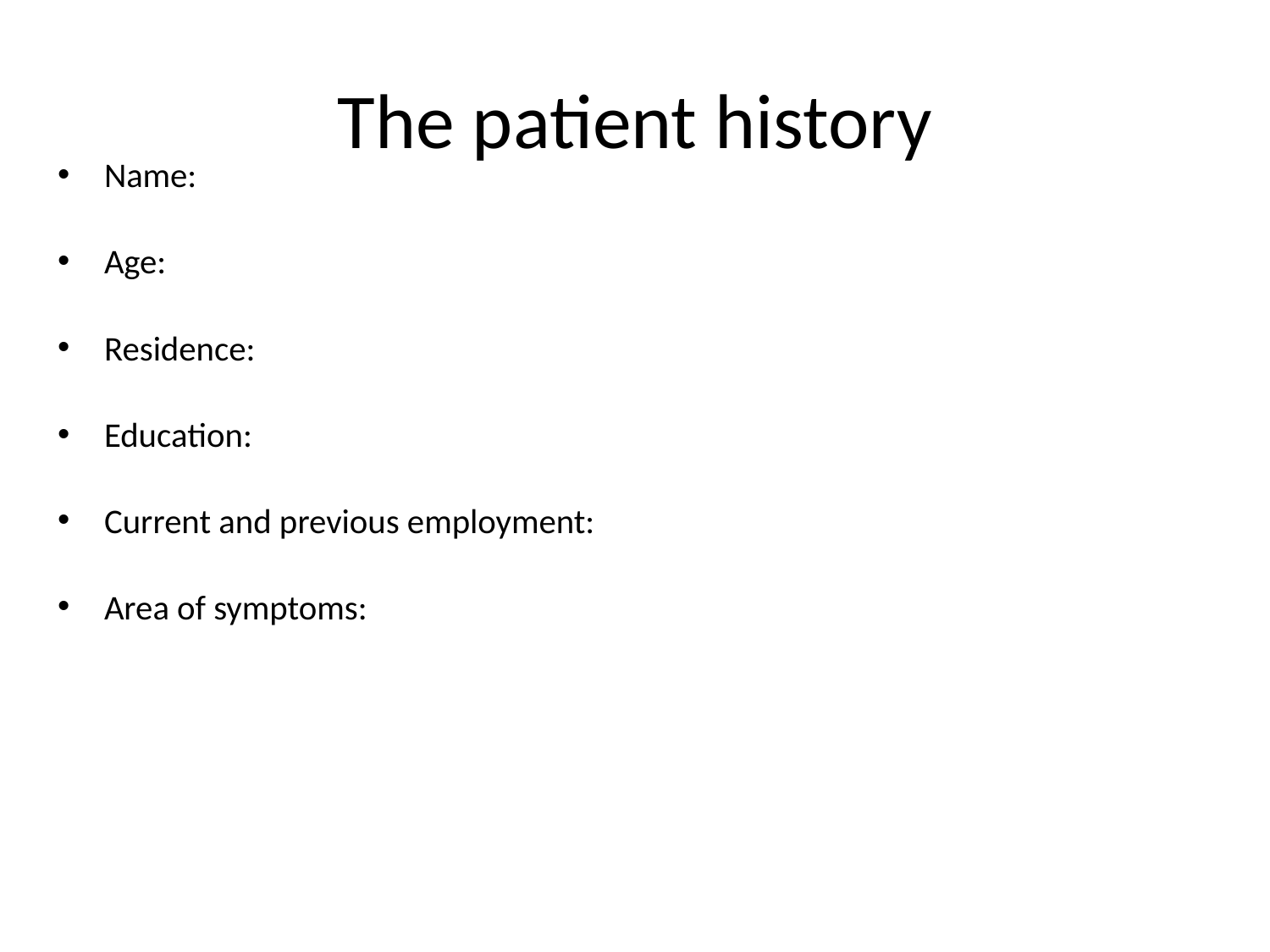

# The patient history
Name:
Age:
Residence:
Education:
Current and previous employment:
Area of symptoms: